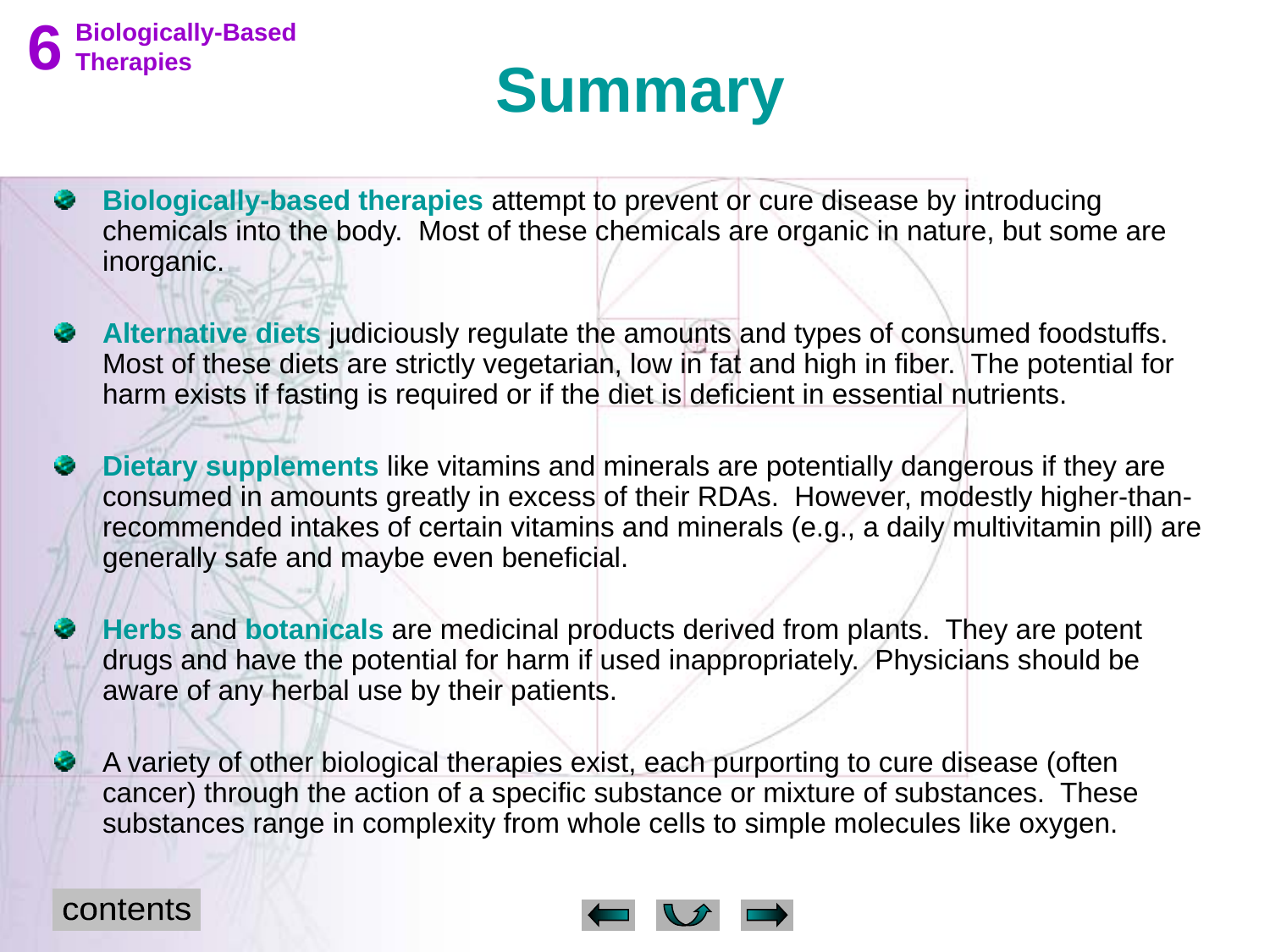

6
      Biologically-Based
      Therapies
Summary
Biologically-based therapies attempt to prevent or cure disease by introducing chemicals into the body.  Most of these chemicals are organic in nature, but some are inorganic.

Alternative diets judiciously regulate the amounts and types of consumed foodstuffs.  Most of these diets are strictly vegetarian, low in fat and high in fiber.  The potential for harm exists if fasting is required or if the diet is deficient in essential nutrients.

Dietary supplements like vitamins and minerals are potentially dangerous if they are consumed in amounts greatly in excess of their RDAs.  However, modestly higher-than-recommended intakes of certain vitamins and minerals (e.g., a daily multivitamin pill) are generally safe and maybe even beneficial.

Herbs and botanicals are medicinal products derived from plants.  They are potent drugs and have the potential for harm if used inappropriately.  Physicians should be aware of any herbal use by their patients.

A variety of other biological therapies exist, each purporting to cure disease (often cancer) through the action of a specific substance or mixture of substances.  These substances range in complexity from whole cells to simple molecules like oxygen.

contents